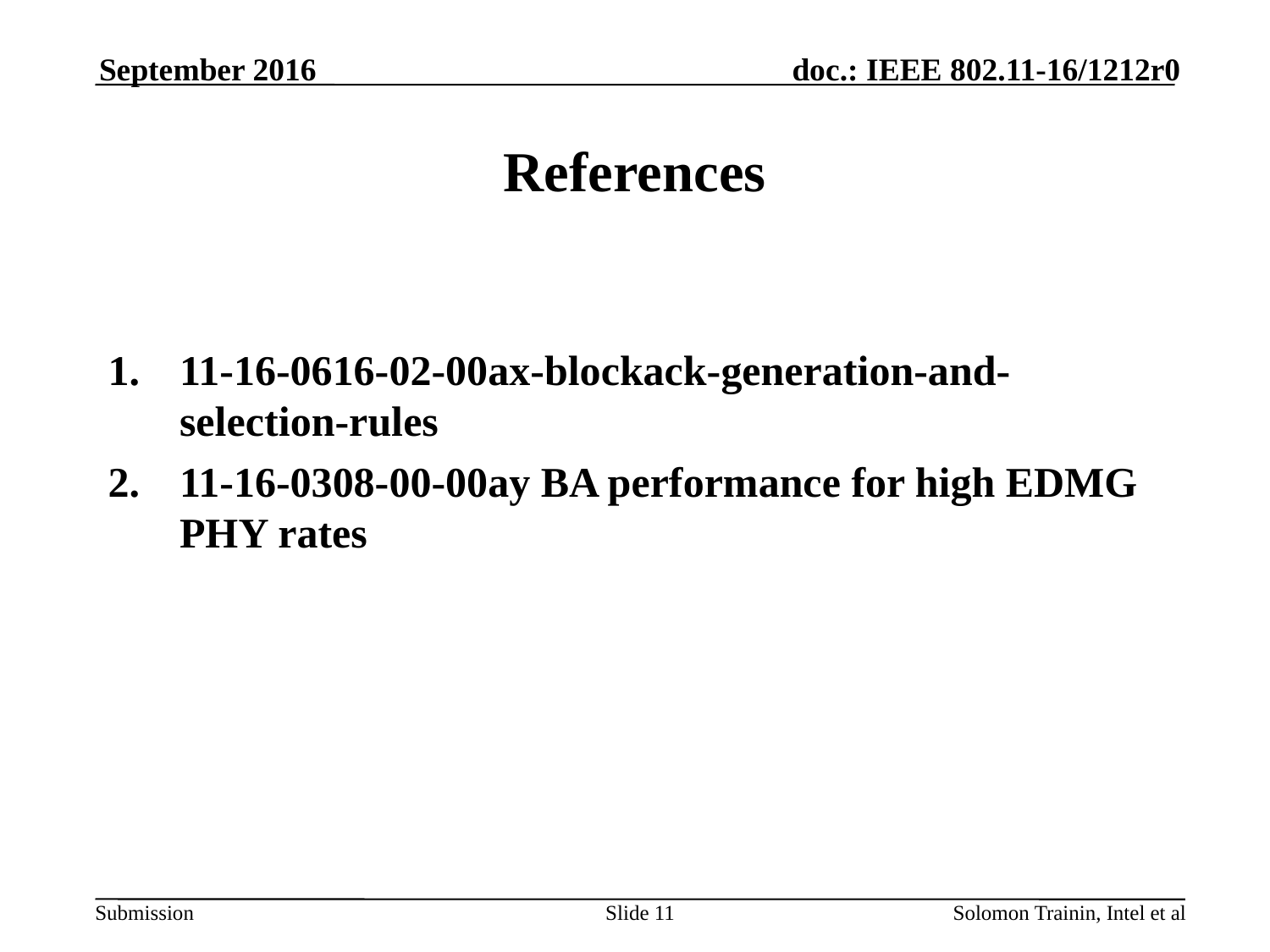

September 2016
# References

11-16-0616-02-00ax-blockack-generation-and-selection-rules
11-16-0308-00-00ay BA performance for high EDMG PHY rates

Slide 11
Solomon Trainin, Intel et al